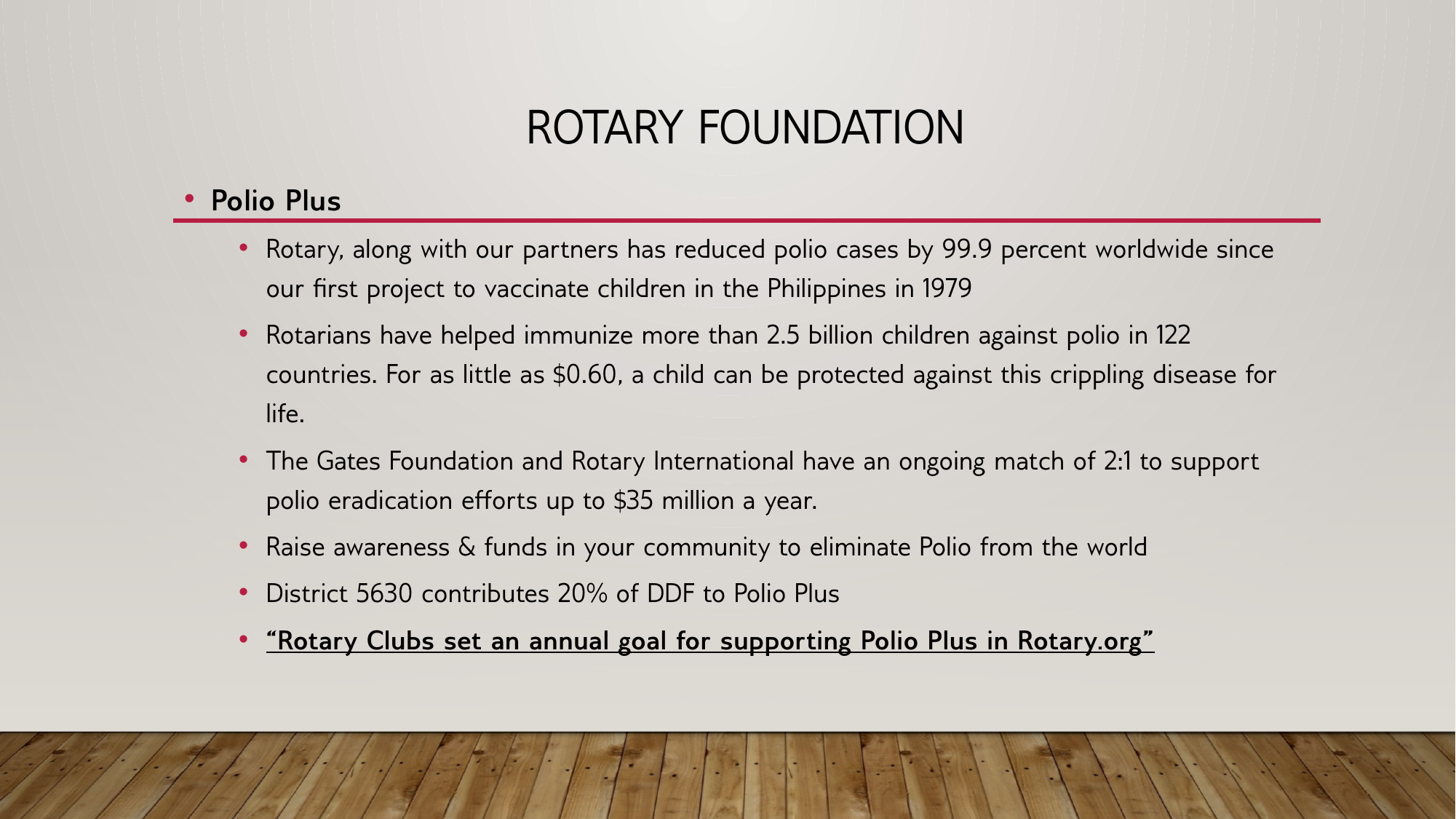

# Rotary Foundation
Polio Plus
Rotary, along with our partners has reduced polio cases by 99.9 percent worldwide since our first project to vaccinate children in the Philippines in 1979
Rotarians have helped immunize more than 2.5 billion children against polio in 122 countries. For as little as $0.60, a child can be protected against this crippling disease for life.
The Gates Foundation and Rotary International have an ongoing match of 2:1 to support polio eradication efforts up to $35 million a year.
Raise awareness & funds in your community to eliminate Polio from the world
District 5630 contributes 20% of DDF to Polio Plus
“Rotary Clubs set an annual goal for supporting Polio Plus in Rotary.org”